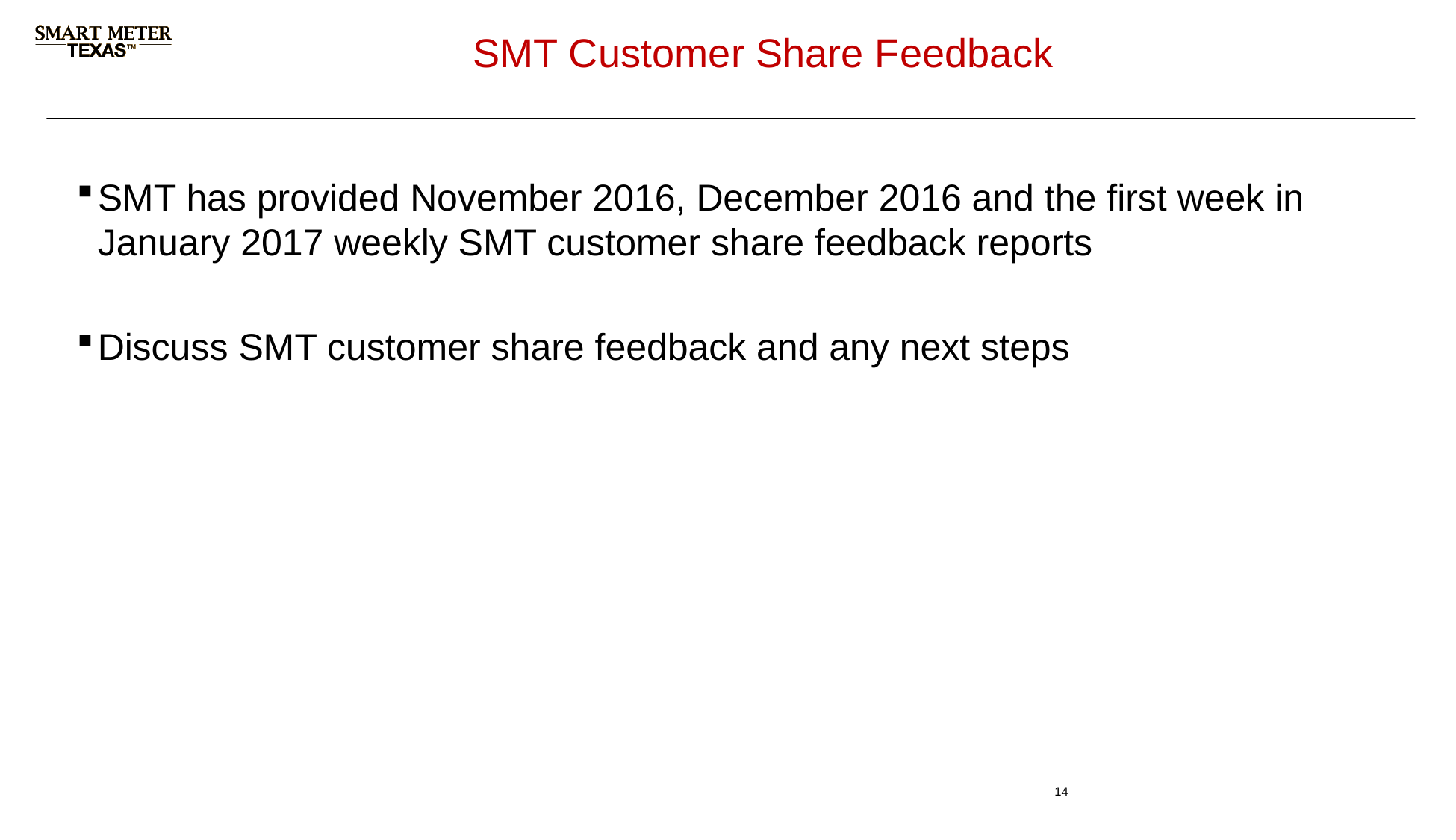

# SMT Customer Share Feedback
SMT has provided November 2016, December 2016 and the first week in January 2017 weekly SMT customer share feedback reports

Discuss SMT customer share feedback and any next steps

14